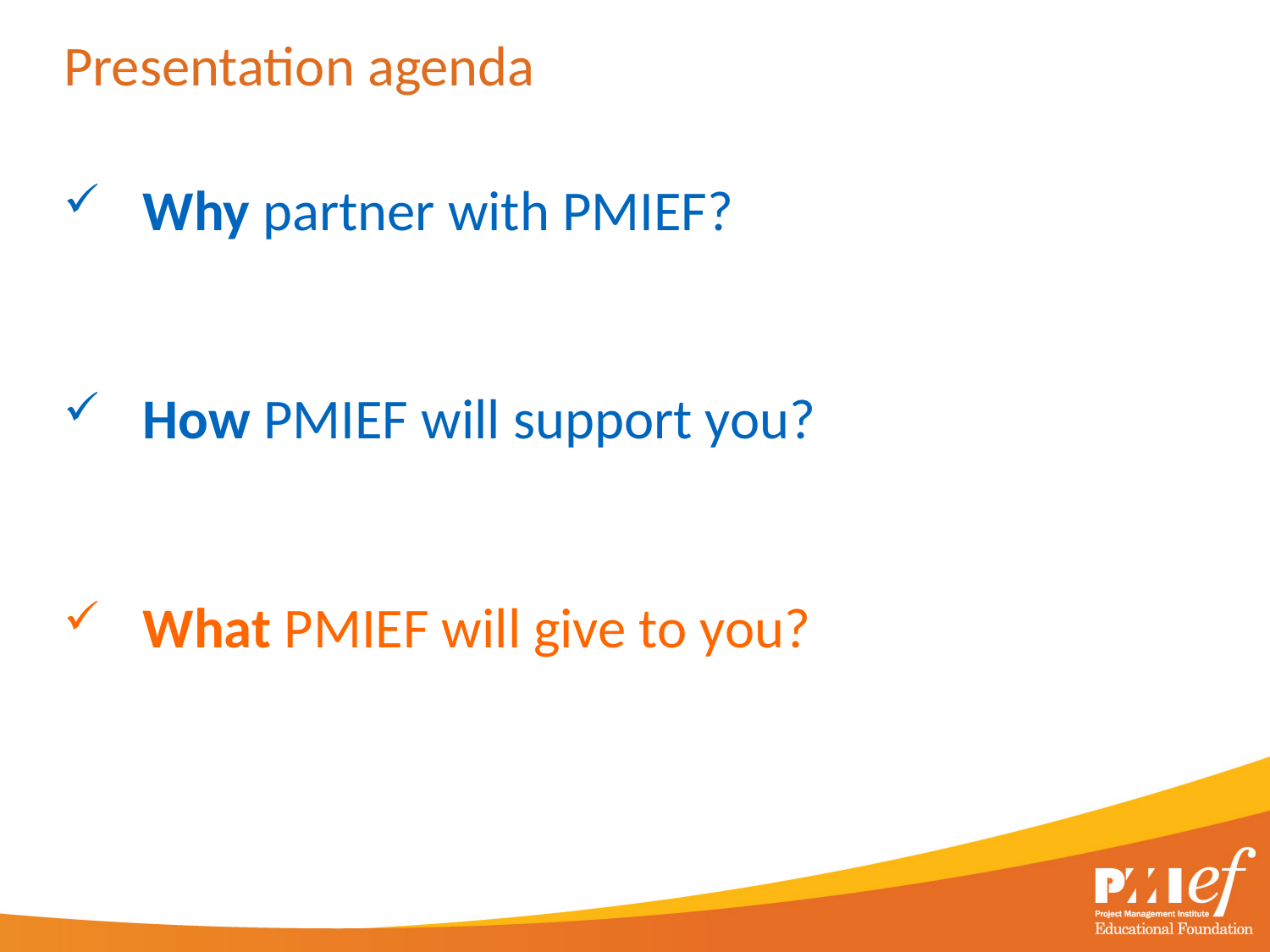

# Presentation agenda
Why partner with PMIEF?
How PMIEF will support you?
What PMIEF will give to you?